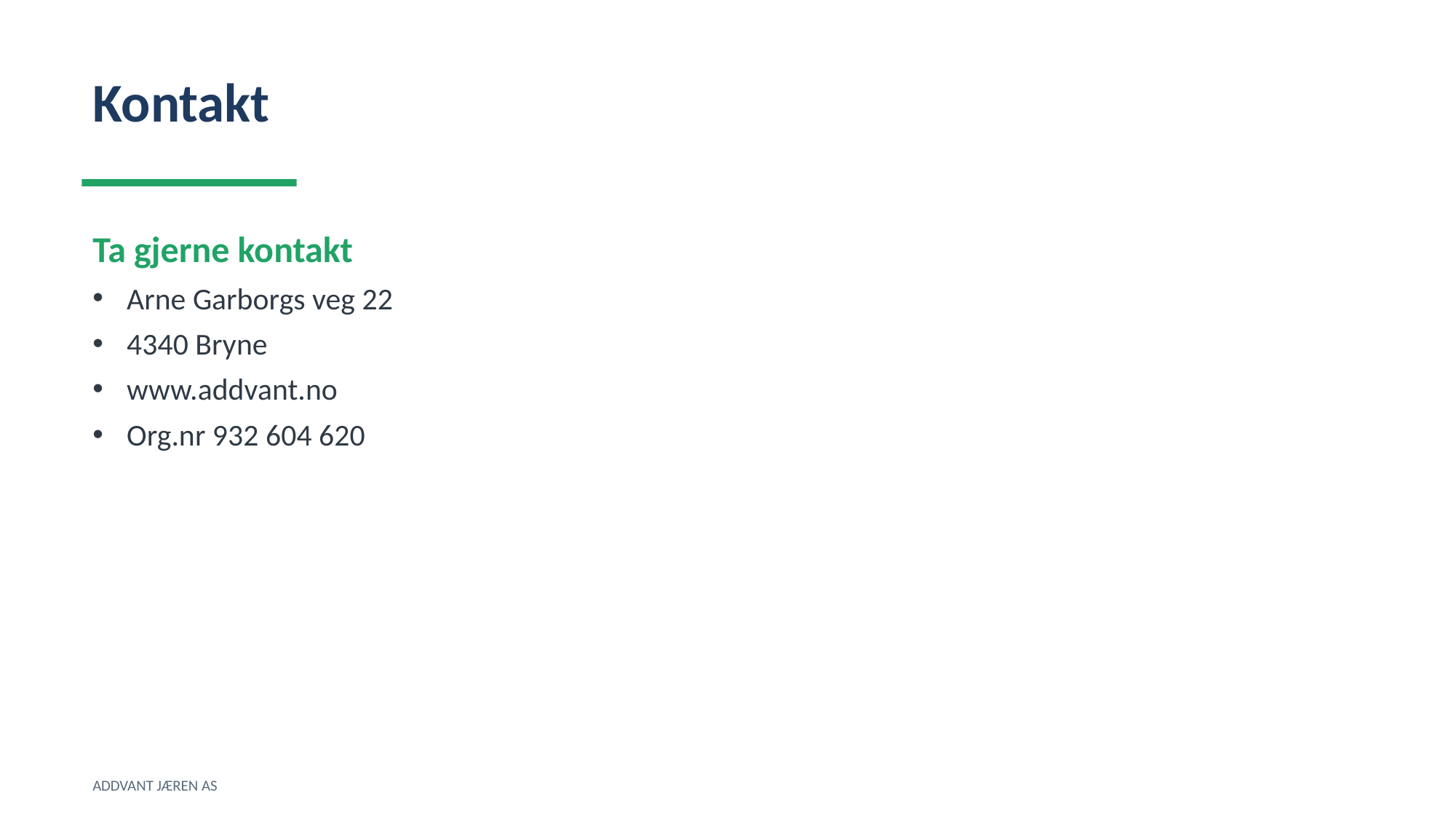

Kontakt

Ta gjerne kontakt
Arne Garborgs veg 22
4340 Bryne
www.addvant.no
Org.nr 932 604 620
ADDVANT JÆREN AS